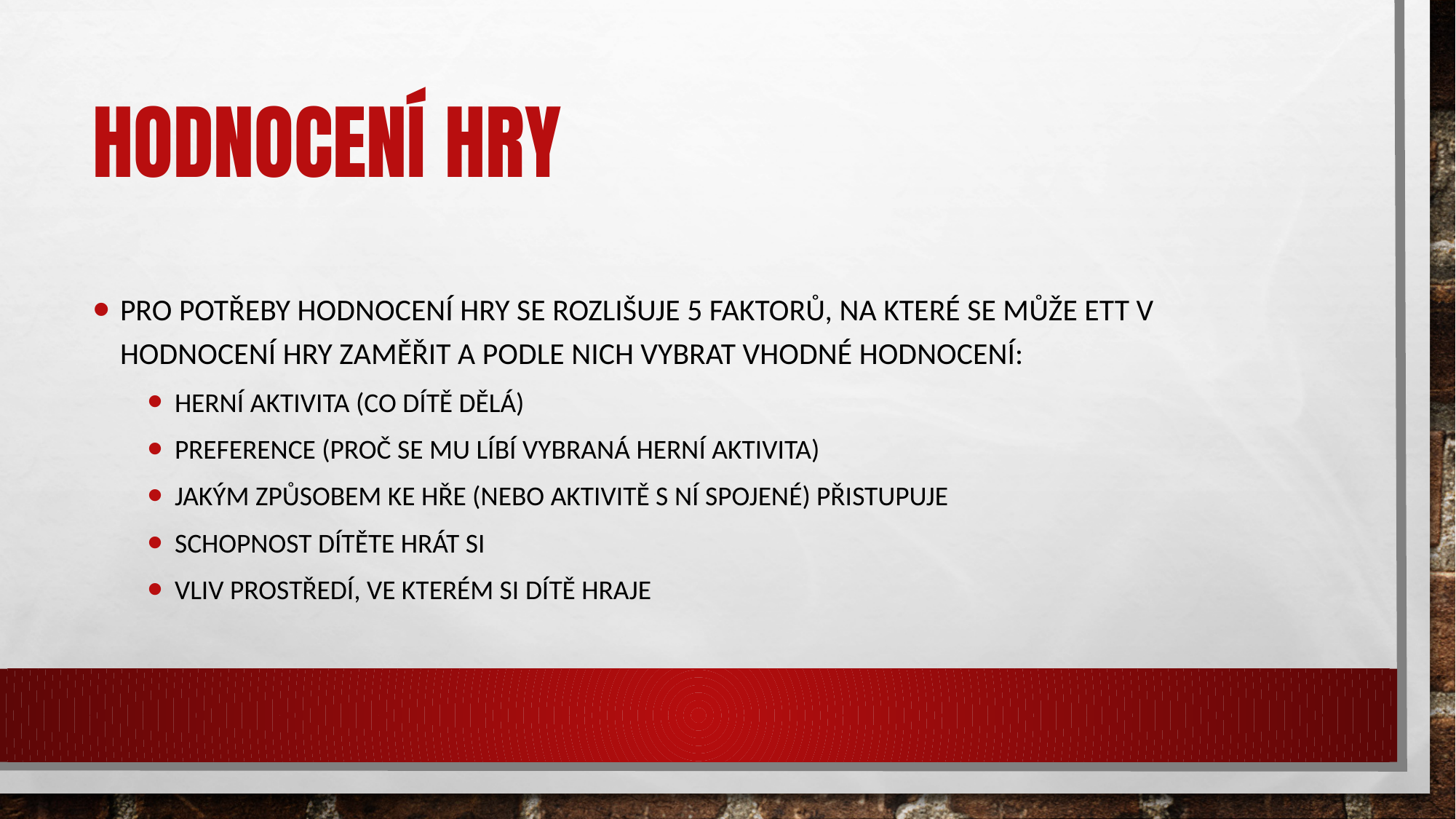

# Hodnocení hry
Pro potřeby hodnocení hry se rozlišuje 5 faktorů, na které se může ETT v hodnocení hry zaměřit a podle nich vybrat vhodné hodnocení:
Herní aktivita (co dítě dělá)
Preference (proč se mu líbí vybraná herní aktivita)
Jakým způsobem ke hře (nebo aktivitě s ní spojené) přistupuje
Schopnost dítěte hrát si
Vliv prostředí, ve kterém si dítě hraje